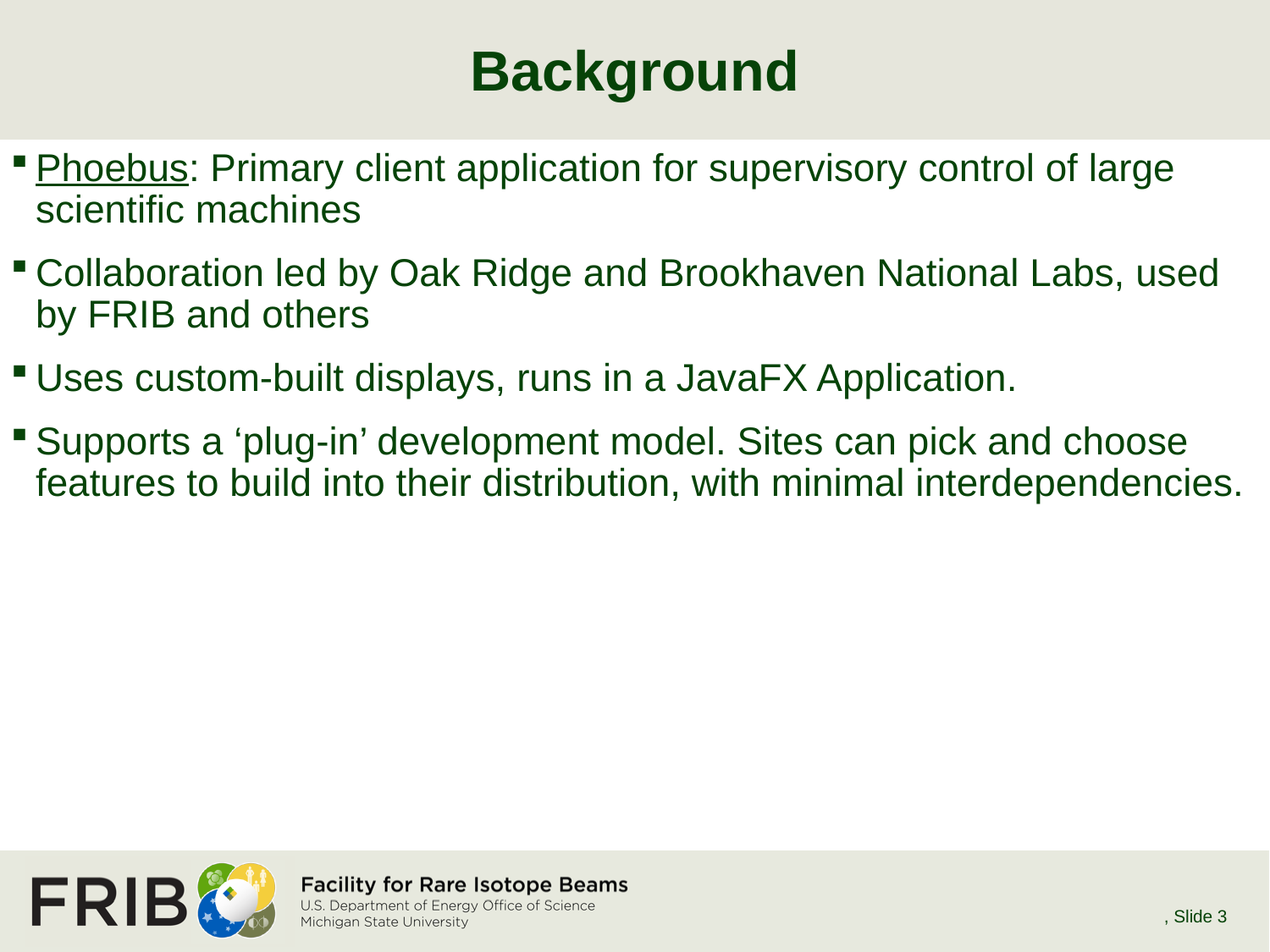

# Background
Phoebus: Primary client application for supervisory control of large scientific machines
Collaboration led by Oak Ridge and Brookhaven National Labs, used by FRIB and others
Uses custom-built displays, runs in a JavaFX Application.
Supports a ‘plug-in’ development model. Sites can pick and choose features to build into their distribution, with minimal interdependencies.

E. Daykin, Phoebus UX Analytics Brief
, Slide 3